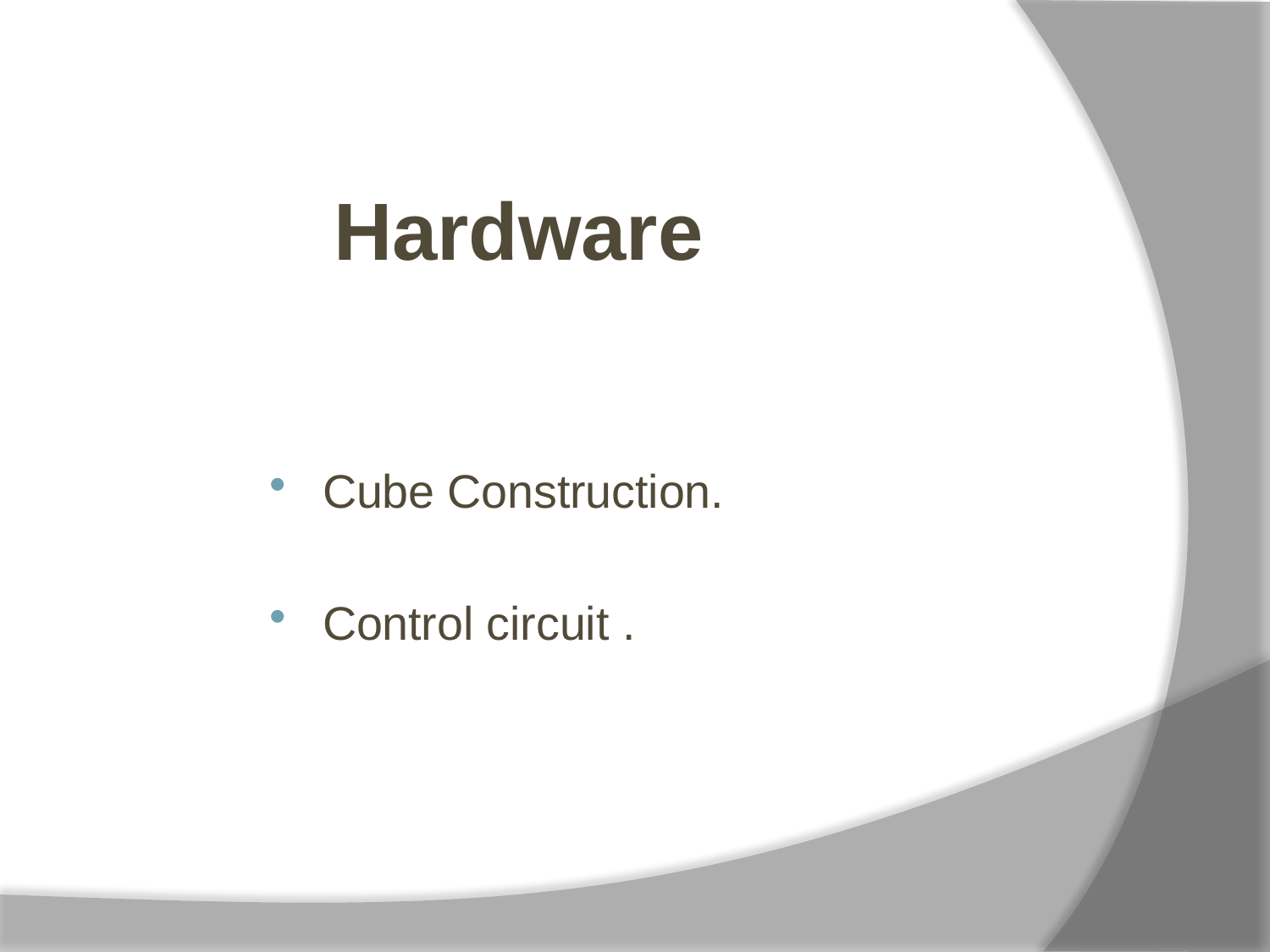

# Hardware
Cube Construction.

Control circuit .